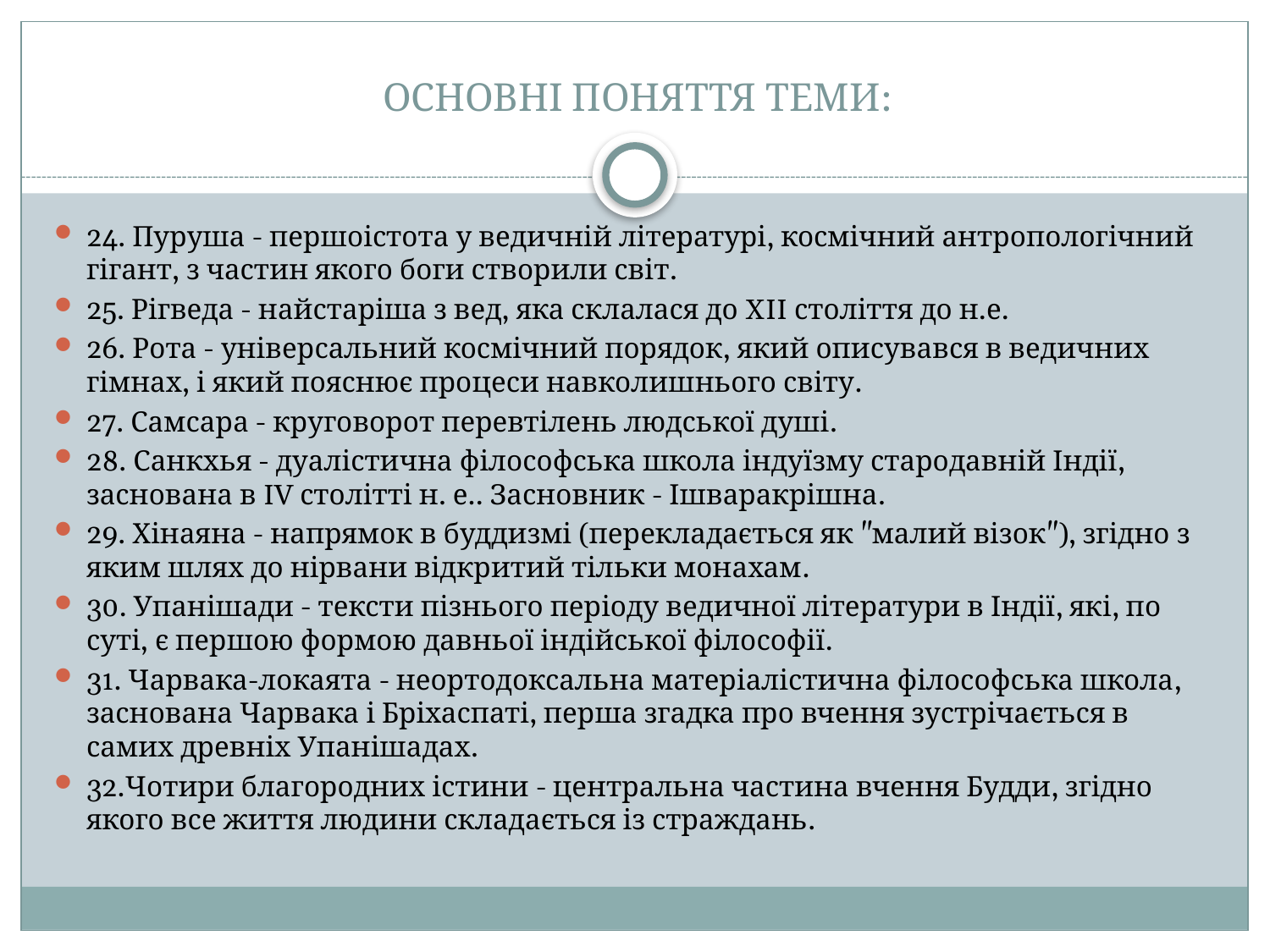

# ОСНОВНІ ПОНЯТТЯ ТЕМИ:
24. Пуруша - першоістота у ведичній літературі, космічний антропологічний гігант, з частин якого боги створили світ.
25. Рігведа - найстаріша з вед, яка склалася до XII століття до н.е.
26. Рота - універсальний космічний порядок, який описувався в ведичних гімнах, і який пояснює процеси навколишнього світу.
27. Самсара - круговорот перевтілень людської душі.
28. Санкхья - дуалістична філософська школа індуїзму стародавній Індії, заснована в IV столітті н. е.. Засновник - Ішваракрішна.
29. Хінаяна - напрямок в буддизмі (перекладається як "малий візок"), згідно з яким шлях до нірвани відкритий тільки монахам.
30. Упанішади - тексти пізнього періоду ведичної літератури в Індії, які, по суті, є першою формою давньої індійської філософії.
31. Чарвака-локаята - неортодоксальна матеріалістична філософська школа, заснована Чарвака і Бріхаспаті, перша згадка про вчення зустрічається в самих древніх Упанішадах.
32.Чотири благородних істини - центральна частина вчення Будди, згідно якого все життя людини складається із страждань.